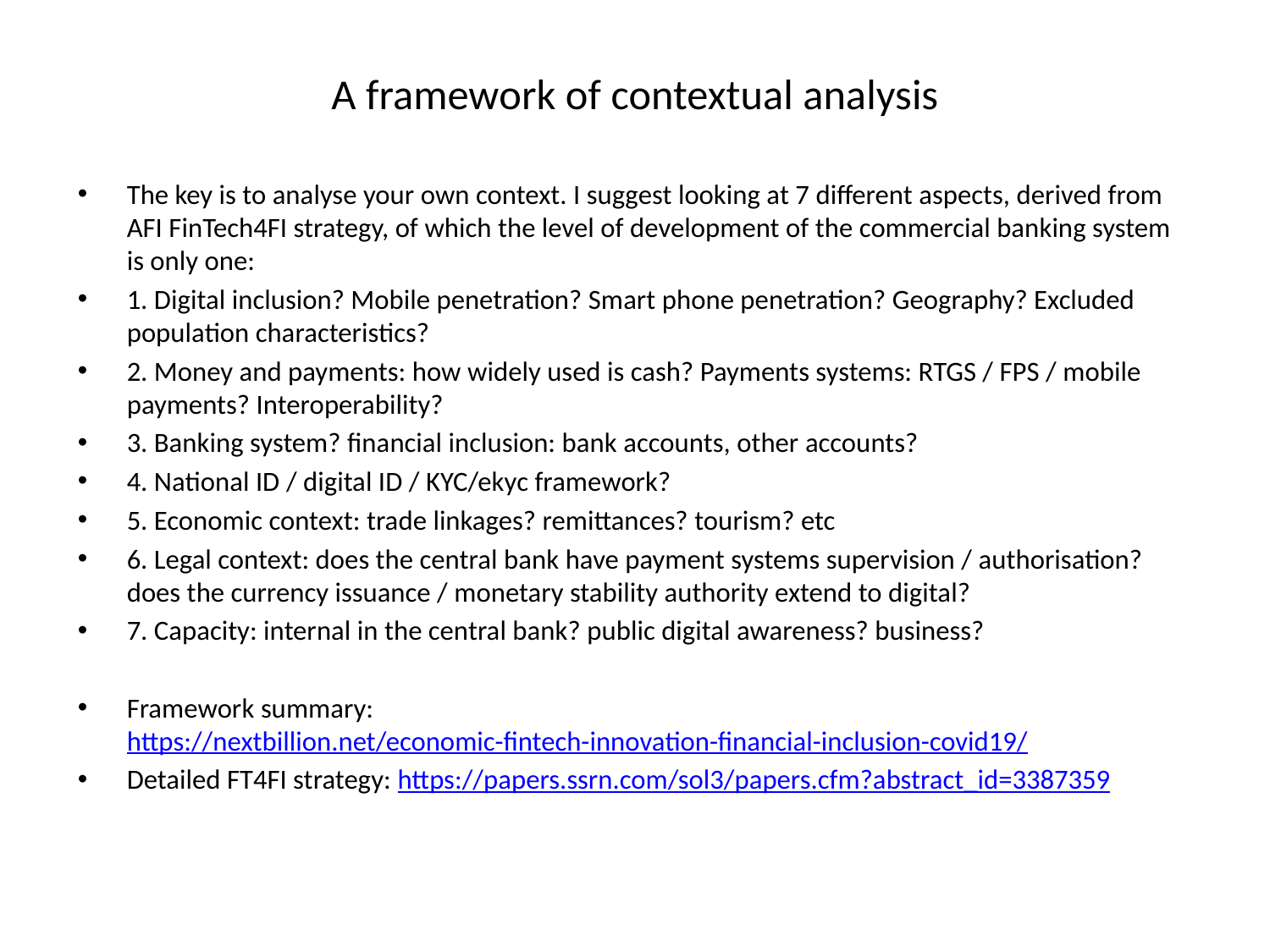

# A framework of contextual analysis
The key is to analyse your own context. I suggest looking at 7 different aspects, derived from AFI FinTech4FI strategy, of which the level of development of the commercial banking system is only one:
1. Digital inclusion? Mobile penetration? Smart phone penetration? Geography? Excluded population characteristics?
2. Money and payments: how widely used is cash? Payments systems: RTGS / FPS / mobile payments? Interoperability?
3. Banking system? financial inclusion: bank accounts, other accounts?
4. National ID / digital ID / KYC/ekyc framework?
5. Economic context: trade linkages? remittances? tourism? etc
6. Legal context: does the central bank have payment systems supervision / authorisation? does the currency issuance / monetary stability authority extend to digital?
7. Capacity: internal in the central bank? public digital awareness? business?

Framework summary: https://nextbillion.net/economic-fintech-innovation-financial-inclusion-covid19/
Detailed FT4FI strategy: https://papers.ssrn.com/sol3/papers.cfm?abstract_id=3387359